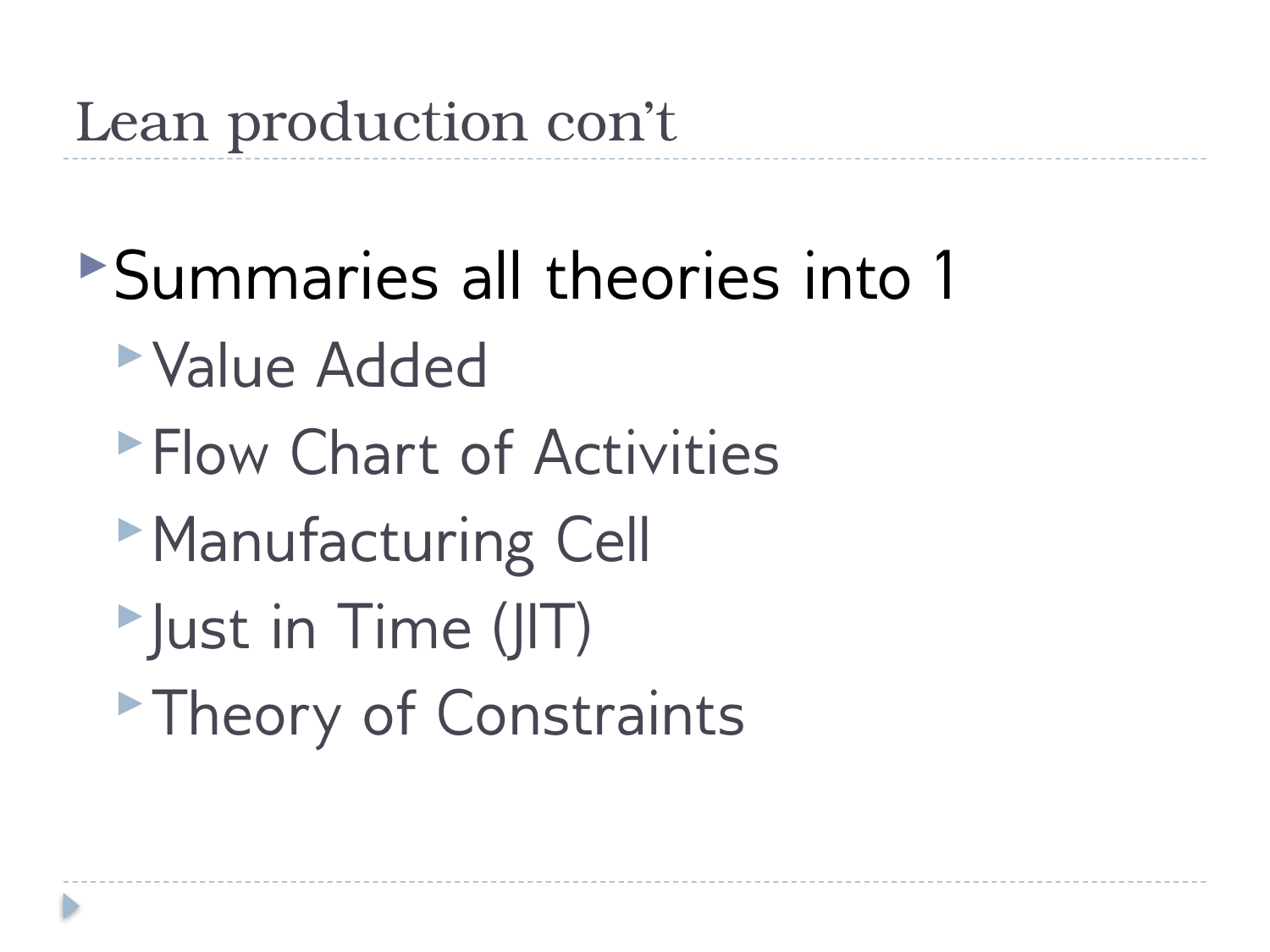

# Lean production con’t
Summaries all theories into 1
Value Added
Flow Chart of Activities
Manufacturing Cell
Just in Time (JIT)
Theory of Constraints